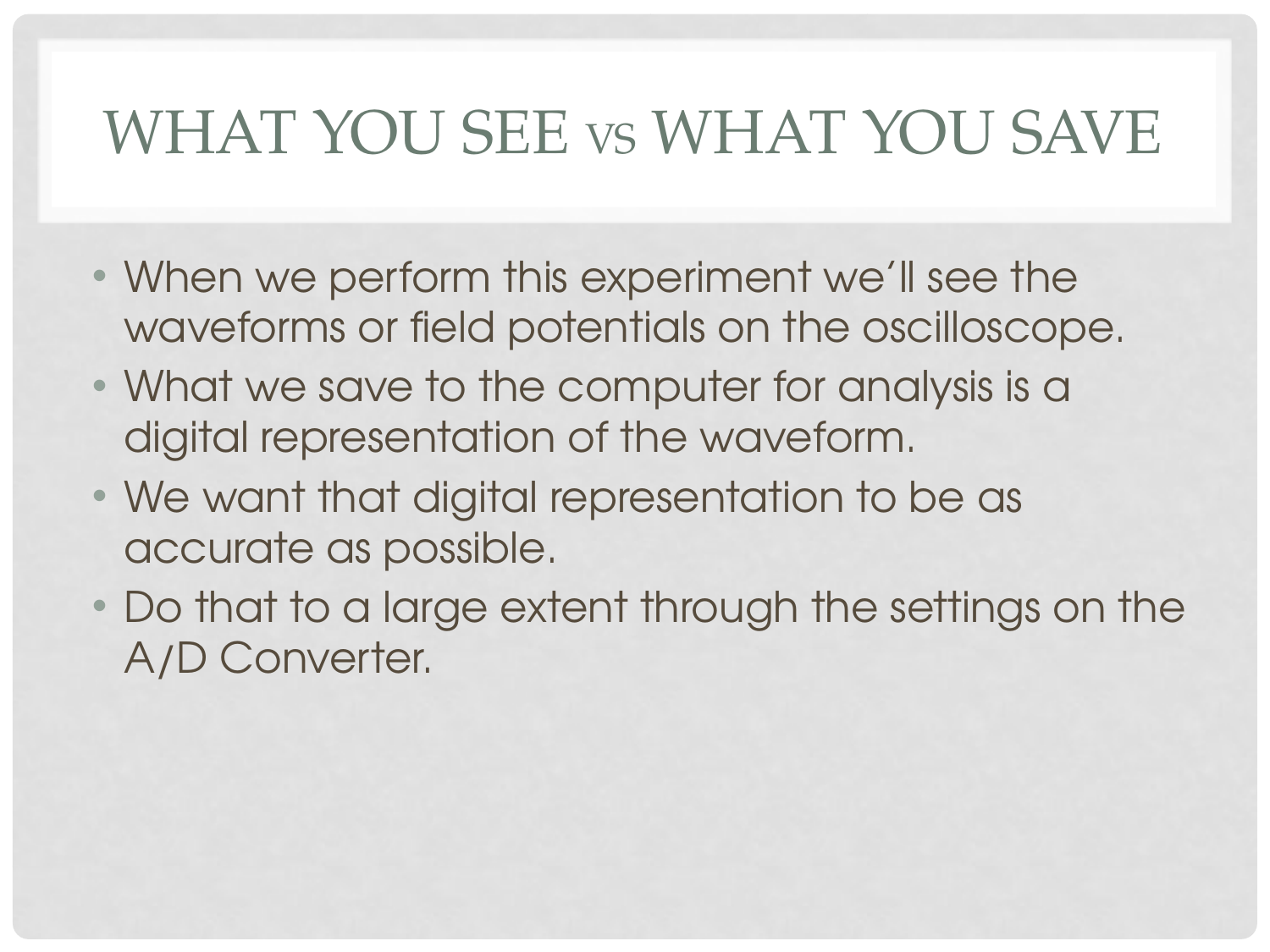

# What you see vs what you save
When we perform this experiment we’ll see the waveforms or field potentials on the oscilloscope.
What we save to the computer for analysis is a digital representation of the waveform.
We want that digital representation to be as accurate as possible.
Do that to a large extent through the settings on the A/D Converter.